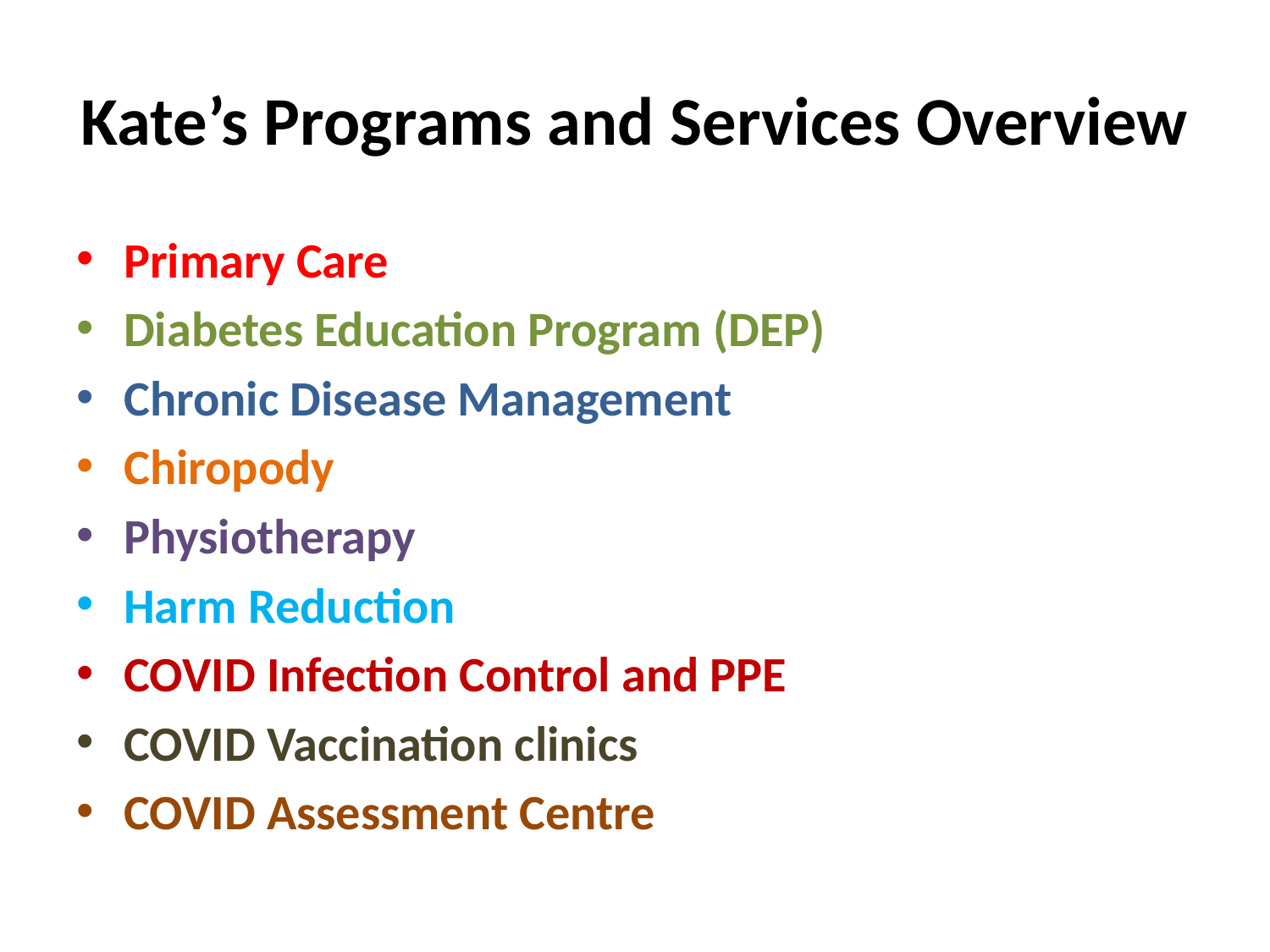

# Kate’s Programs and Services Overview
Primary Care
Diabetes Education Program (DEP)
Chronic Disease Management
Chiropody
Physiotherapy
Harm Reduction
COVID Infection Control and PPE
COVID Vaccination clinics
COVID Assessment Centre